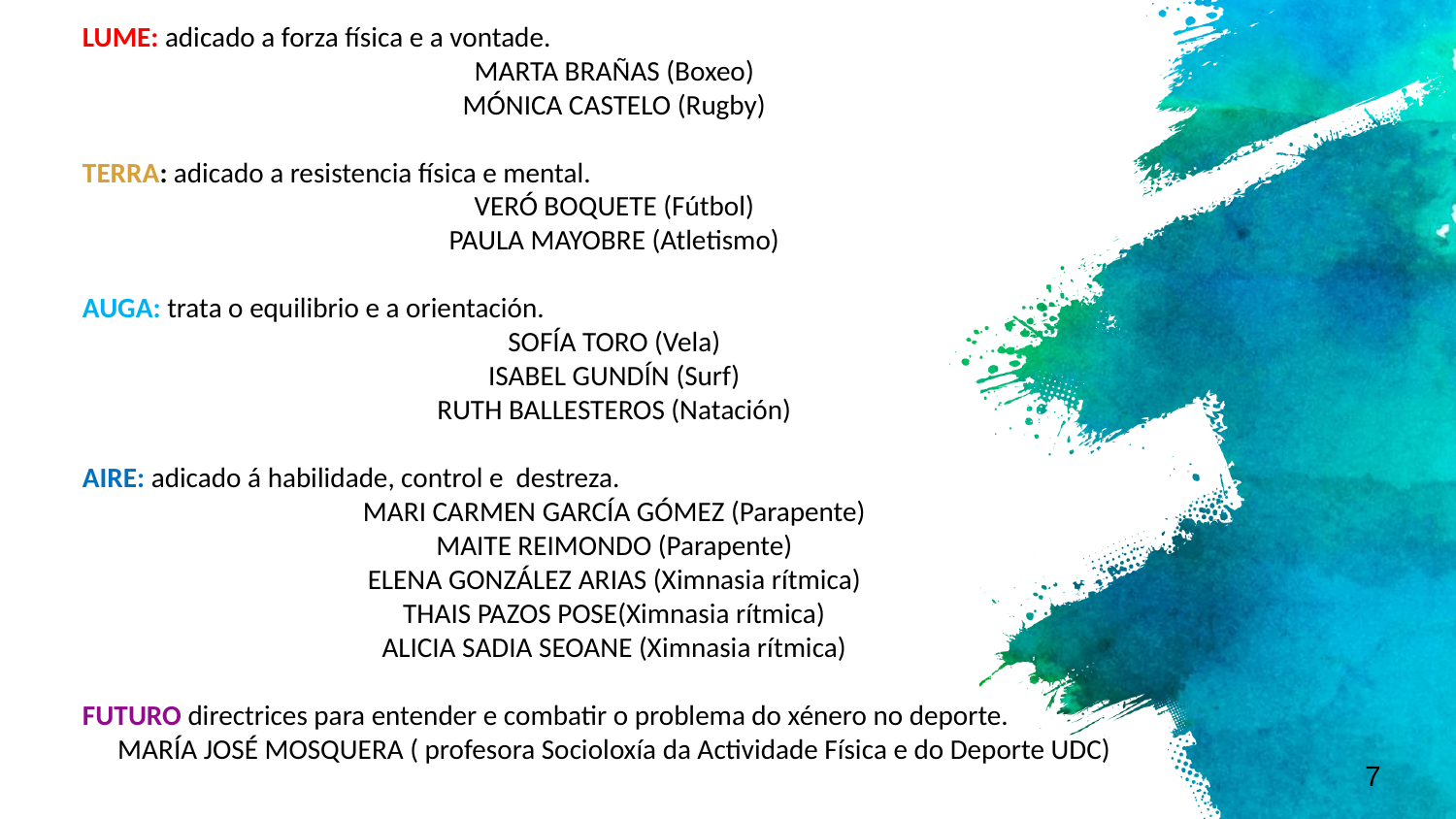

LUME: adicado a forza física e a vontade.
MARTA BRAÑAS (Boxeo)
MÓNICA CASTELO (Rugby)

TERRA: adicado a resistencia física e mental.
VERÓ BOQUETE (Fútbol)
PAULA MAYOBRE (Atletismo)

AUGA: trata o equilibrio e a orientación.
SOFÍA TORO (Vela)
ISABEL GUNDÍN (Surf)
RUTH BALLESTEROS (Natación)

AIRE: adicado á habilidade, control e  destreza.
MARI CARMEN GARCÍA GÓMEZ (Parapente)
MAITE REIMONDO (Parapente)
ELENA GONZÁLEZ ARIAS (Ximnasia rítmica)
THAIS PAZOS POSE(Ximnasia rítmica)
ALICIA SADIA SEOANE (Ximnasia rítmica)

FUTURO directrices para entender e combatir o problema do xénero no deporte.
MARÍA JOSÉ MOSQUERA ( profesora Socioloxía da Actividade Física e do Deporte UDC)
7